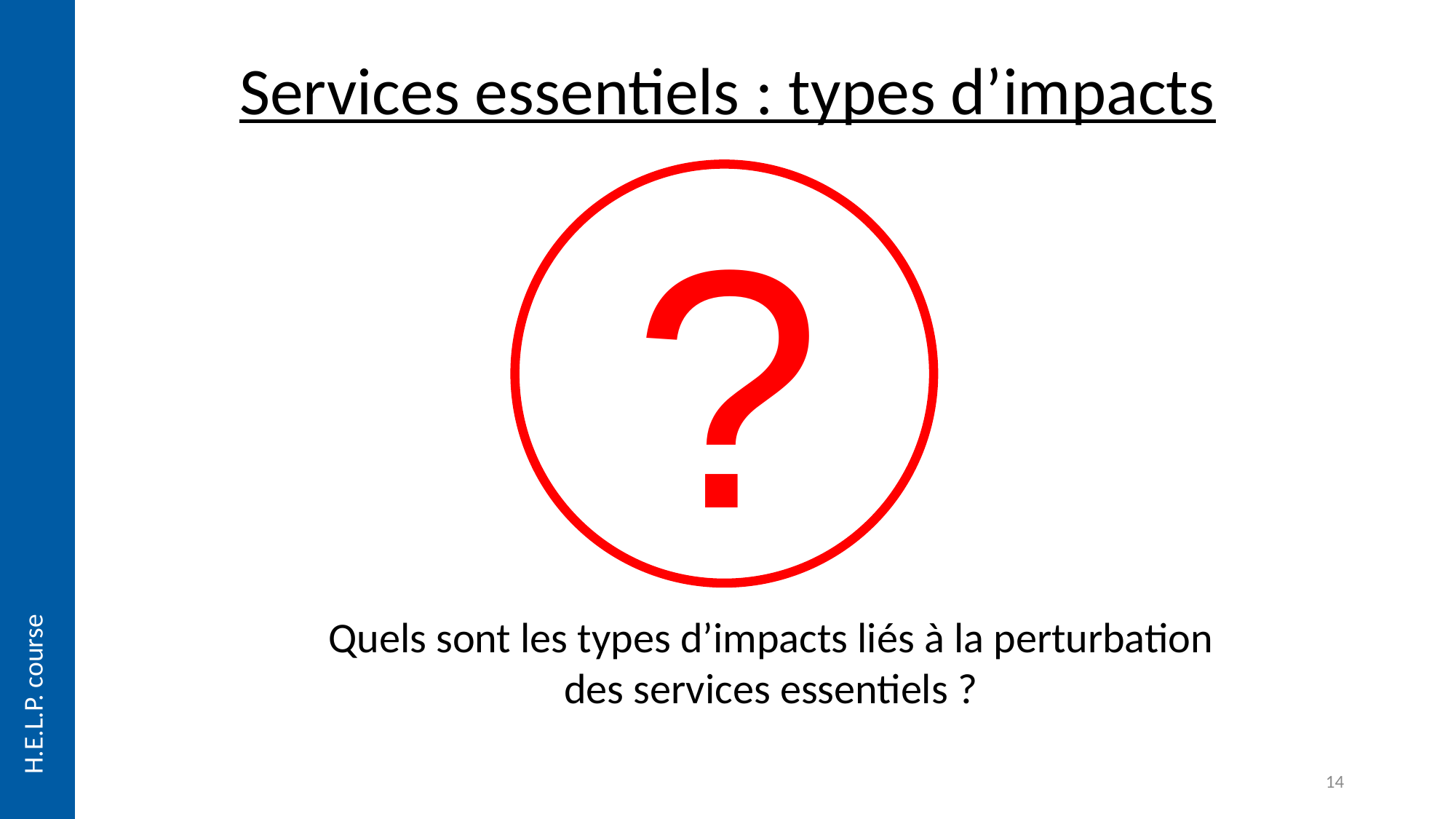

Services essentiels : types d’impacts
?

Quels sont les types d’impacts liés à la perturbation des services essentiels ?
14